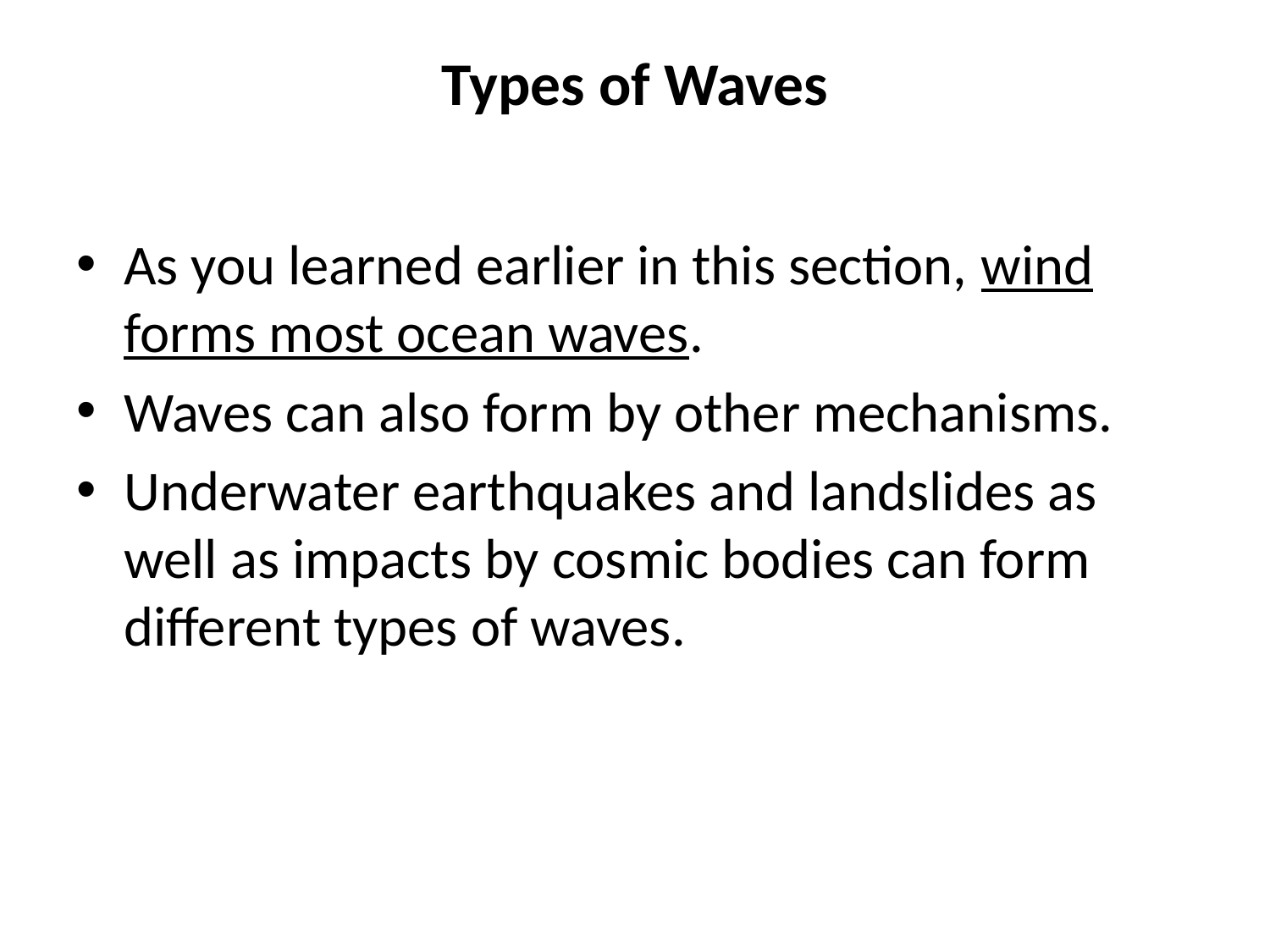

# Types of Waves
As you learned earlier in this section, wind forms most ocean waves.
Waves can also form by other mechanisms.
Underwater earthquakes and landslides as well as impacts by cosmic bodies can form different types of waves.